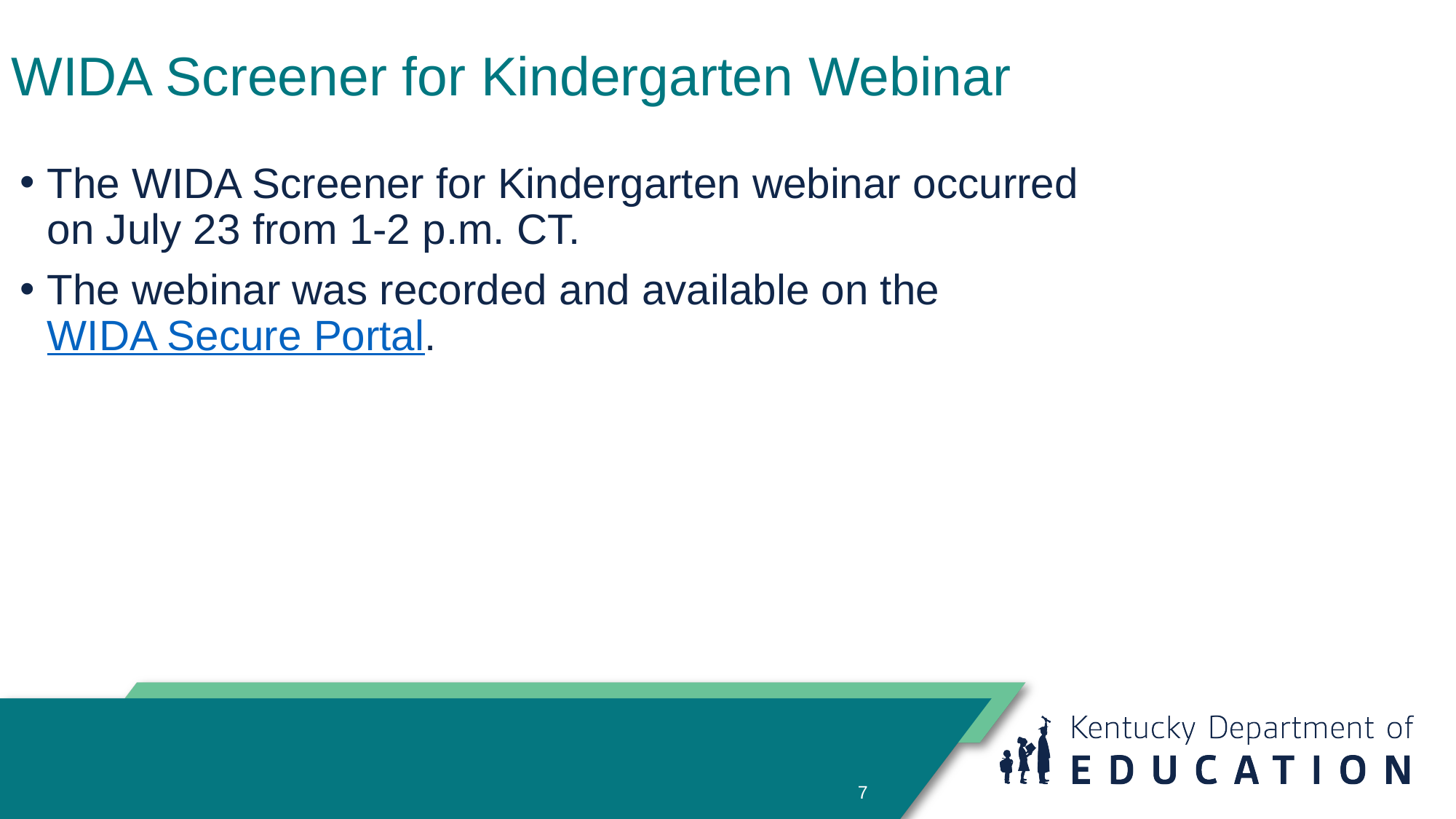

# WIDA Screener for Kindergarten Webinar
The WIDA Screener for Kindergarten webinar occurred on July 23 from 1-2 p.m. CT.
The webinar was recorded and available on the WIDA Secure Portal.